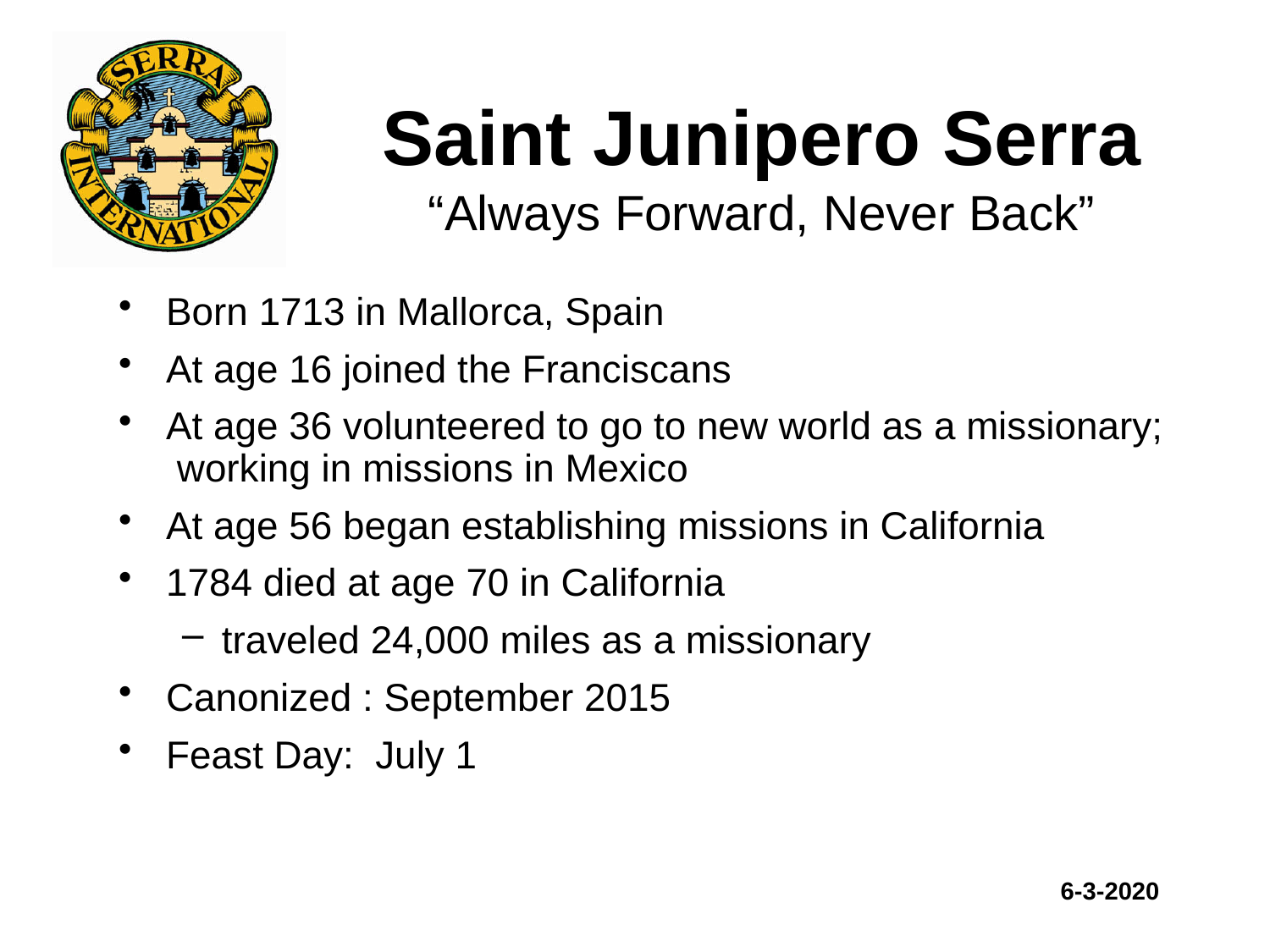

# Saint Junipero Serra “Always Forward, Never Back”
Born 1713 in Mallorca, Spain
At age 16 joined the Franciscans
At age 36 volunteered to go to new world as a missionary;  working in missions in Mexico
At age 56 began establishing missions in California
1784 died at age 70 in California
traveled 24,000 miles as a missionary
Canonized : September 2015
Feast Day:  July 1